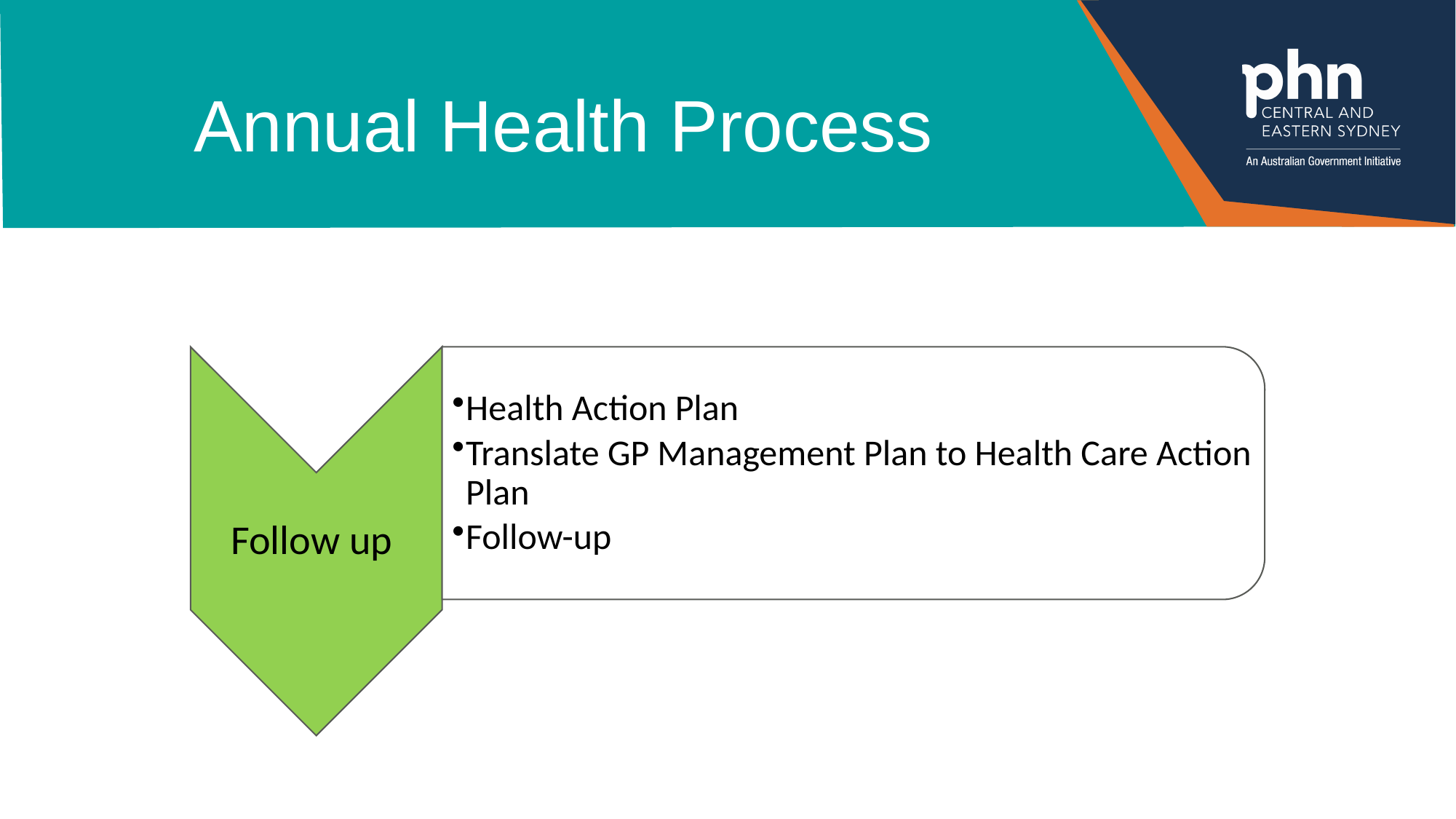

# Annual Health Process

Follow up

Health Action Plan
Translate GP Management Plan to Health Care Action Plan
Follow-up